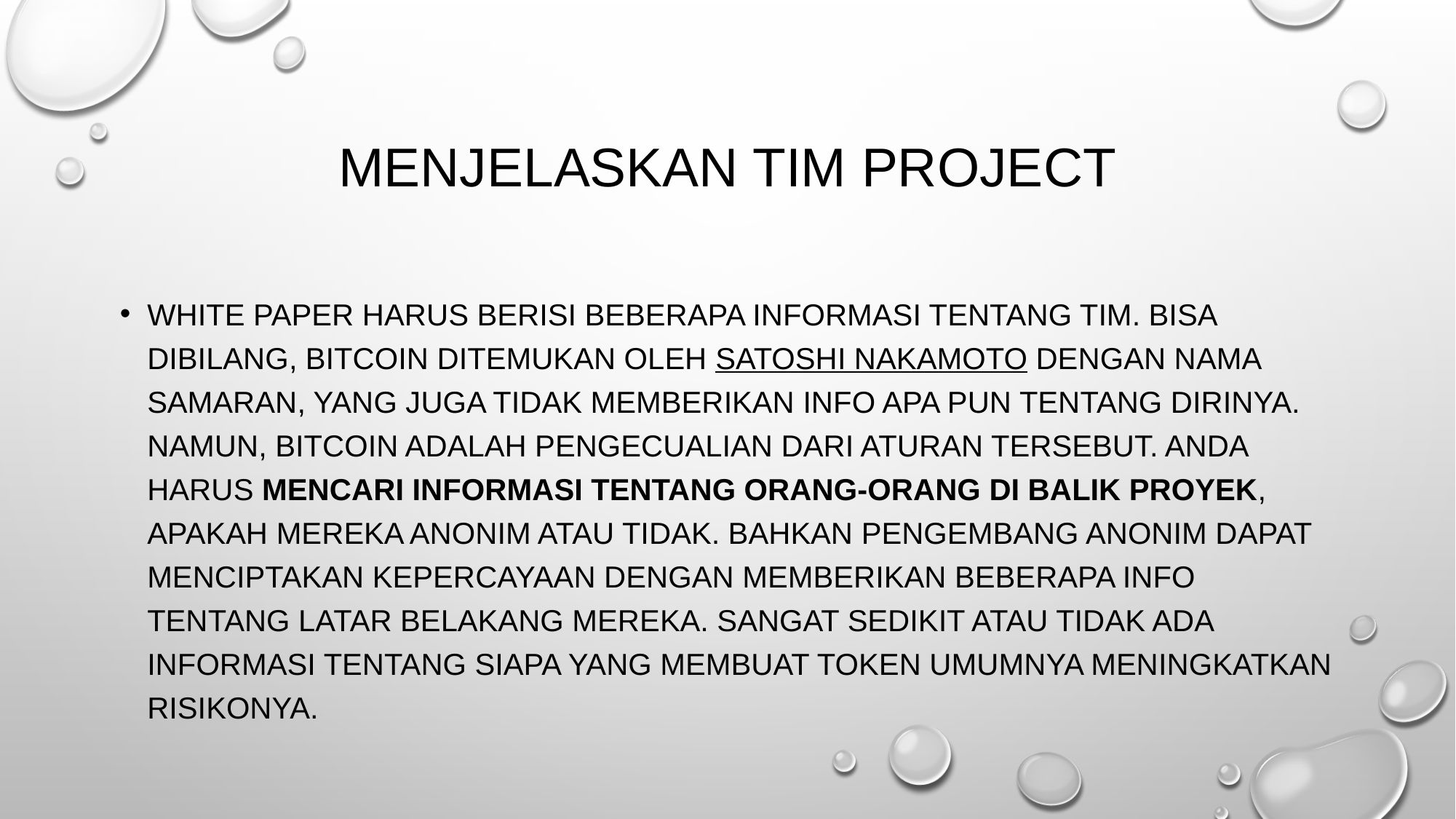

# MENJELASKAN TIM PROJECT
white paper harus berisi beberapa informasi tentang tim. Bisa dibilang, Bitcoin ditemukan oleh Satoshi Nakamoto dengan nama samaran, yang juga tidak memberikan info apa pun tentang dirinya. Namun, Bitcoin adalah pengecualian dari aturan tersebut. Anda harus mencari informasi tentang orang-orang di balik proyek, apakah mereka anonim atau tidak. Bahkan pengembang anonim dapat menciptakan kepercayaan dengan memberikan beberapa info tentang latar belakang mereka. Sangat sedikit atau tidak ada informasi tentang siapa yang membuat token umumnya meningkatkan risikonya.